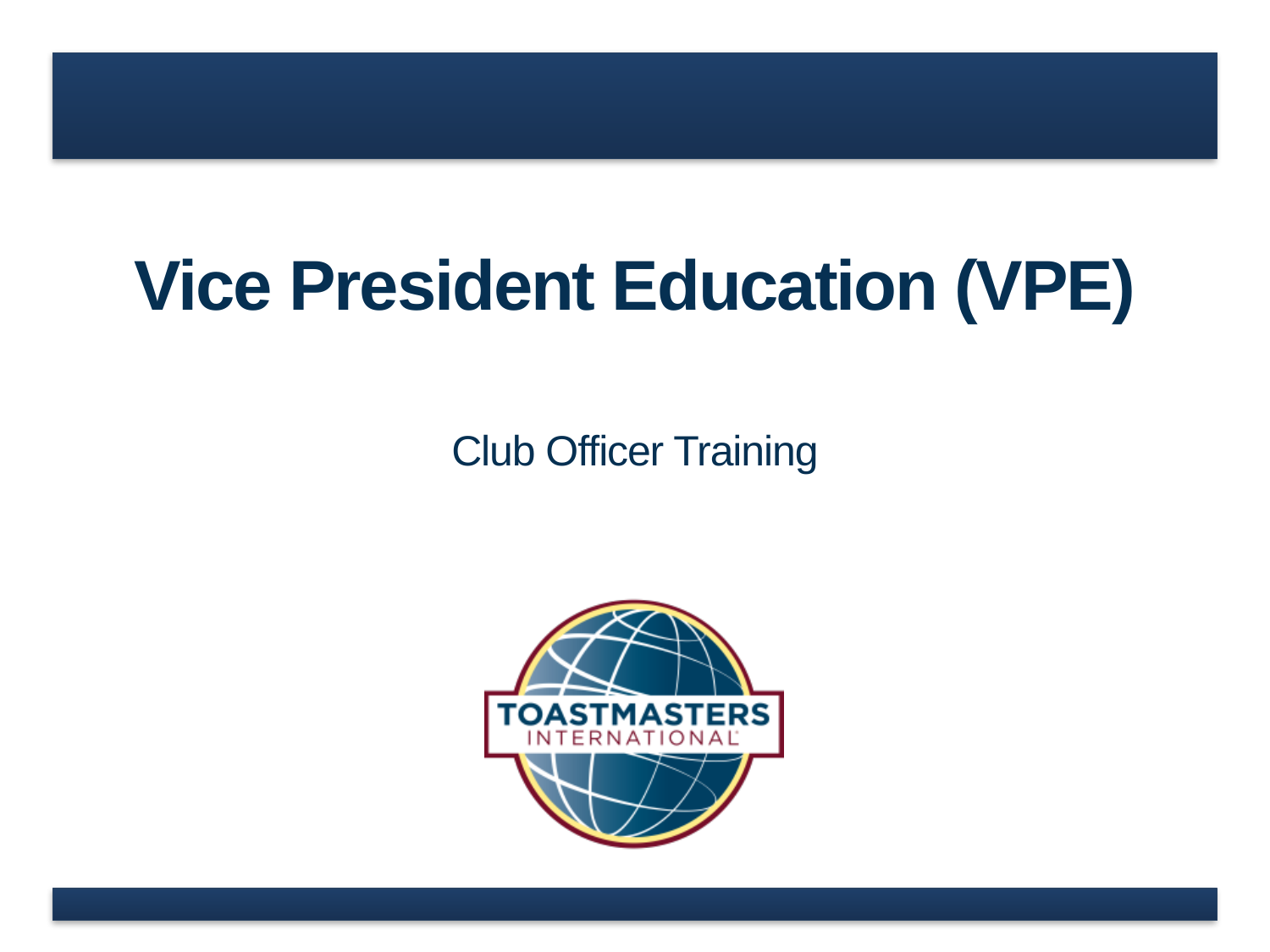

# Vice President Education (VPE)
Club Officer Training